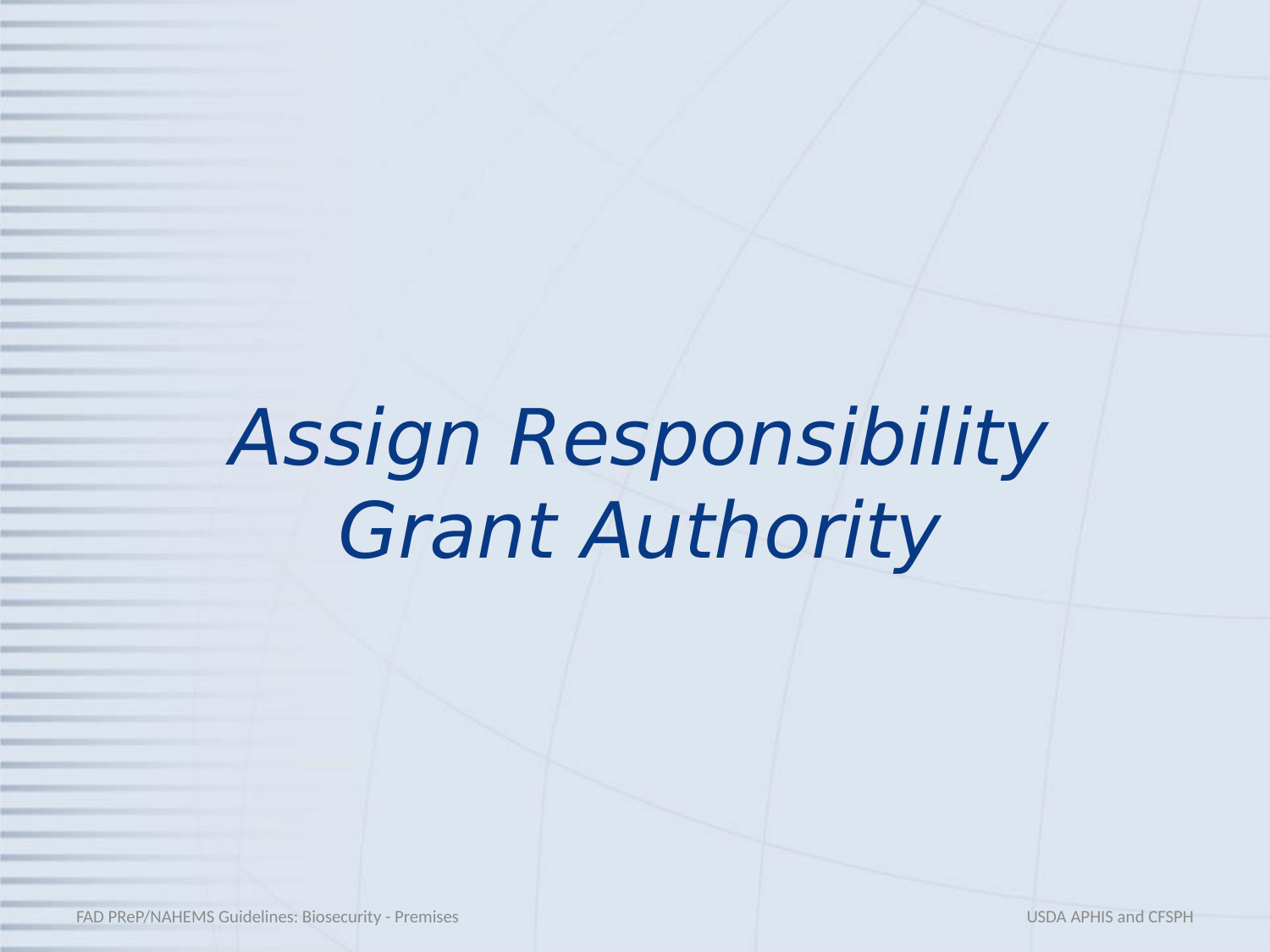

# Assign Responsibility Grant Authority
FAD PReP/NAHEMS Guidelines: Biosecurity - Premises
USDA APHIS and CFSPH